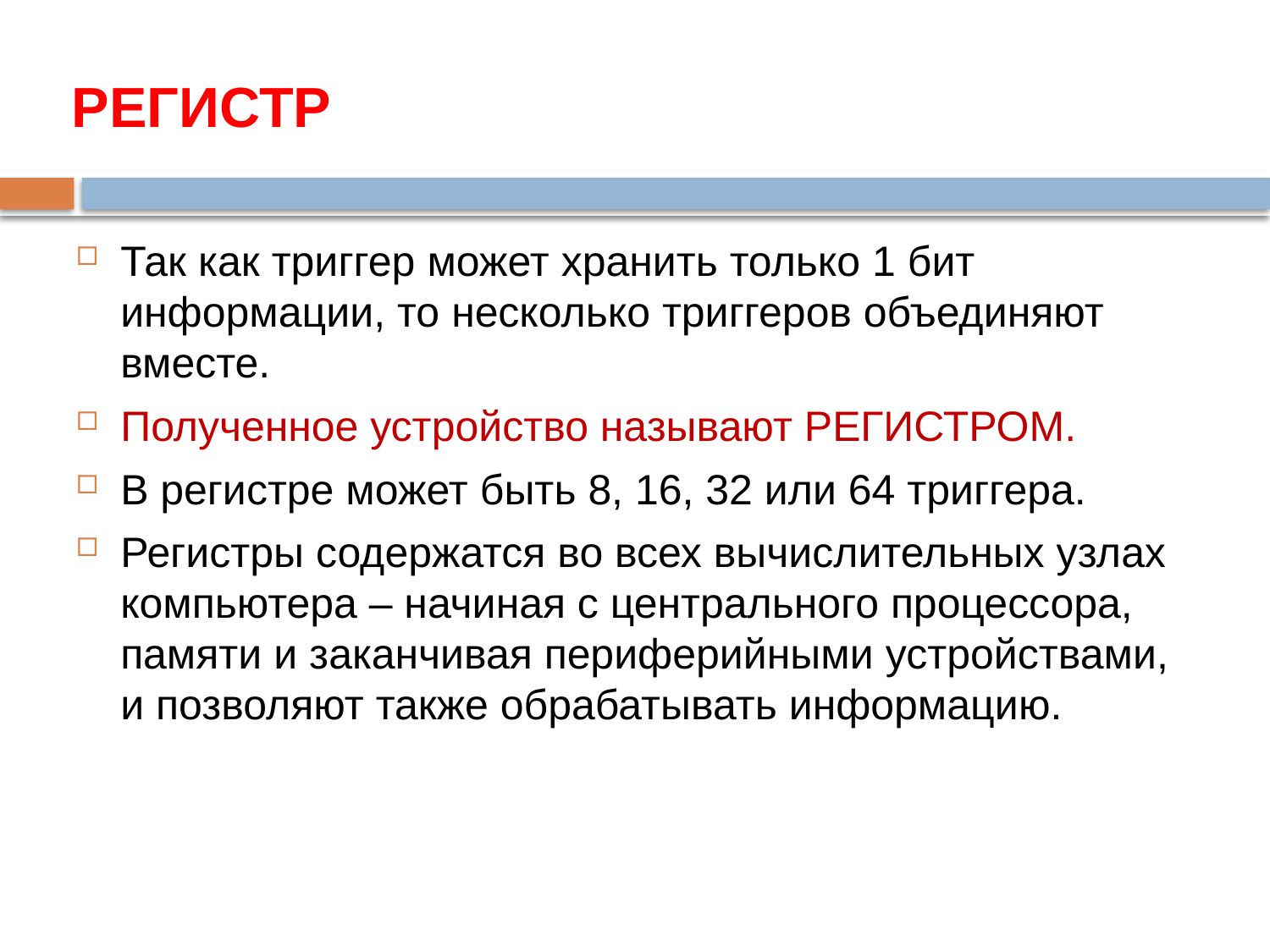

# РЕГИСТР
Так как триггер может хранить только 1 бит информации, то несколько триггеров объединяют вместе.
Полученное устройство называют РЕГИСТРОМ.
В регистре может быть 8, 16, 32 или 64 триггера.
Регистры содержатся во всех вычислительных узлах компьютера – начиная с центрального процессора, памяти и заканчивая периферийными устройствами, и позволяют также обрабатывать информацию.